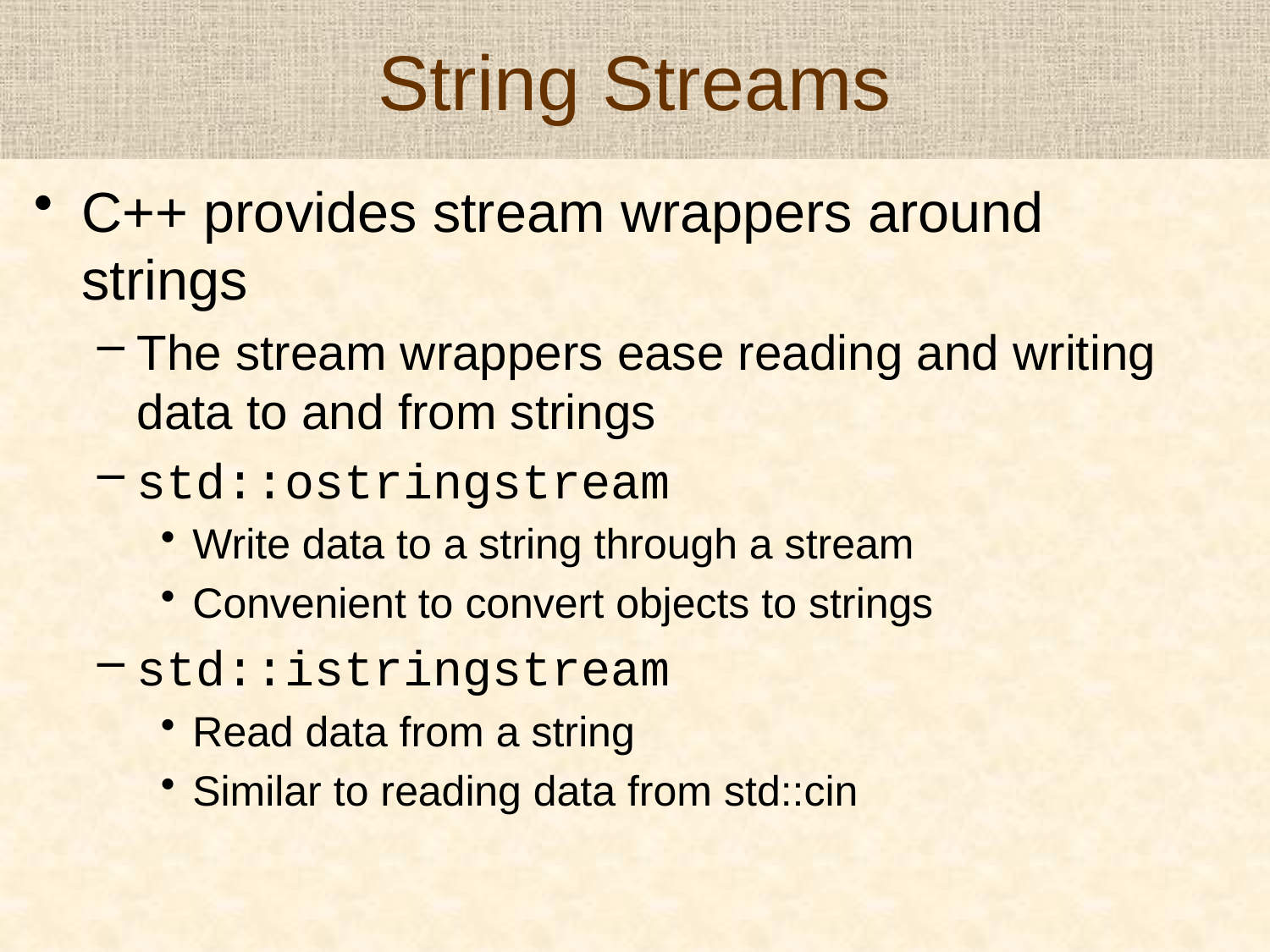

# String Streams
C++ provides stream wrappers around strings
The stream wrappers ease reading and writing data to and from strings
std::ostringstream
Write data to a string through a stream
Convenient to convert objects to strings
std::istringstream
Read data from a string
Similar to reading data from std::cin